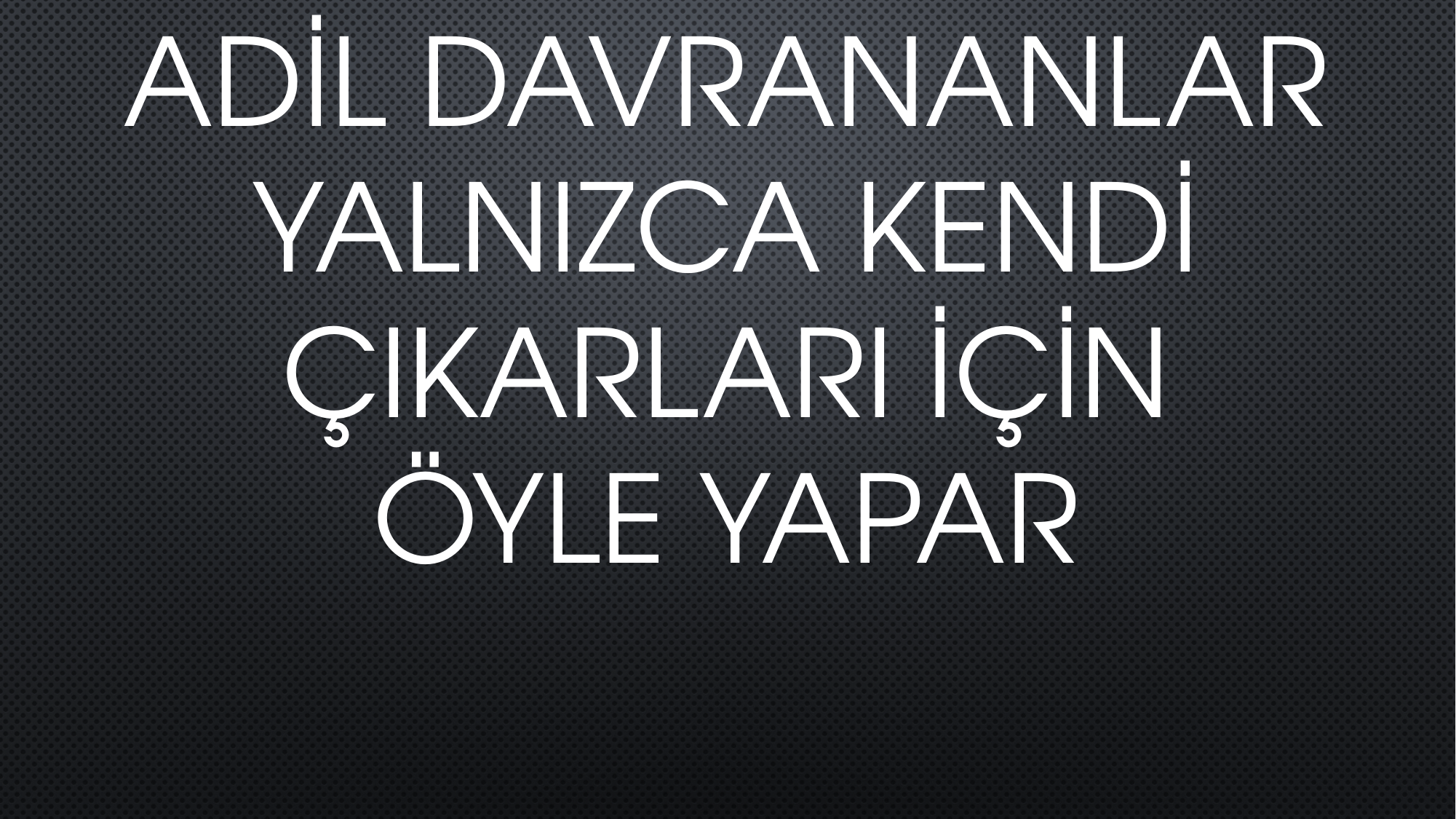

ADİL DAVRANANLAR YALNIZCA KENDİ ÇIKARLARI İÇİN ÖYLE YAPAR